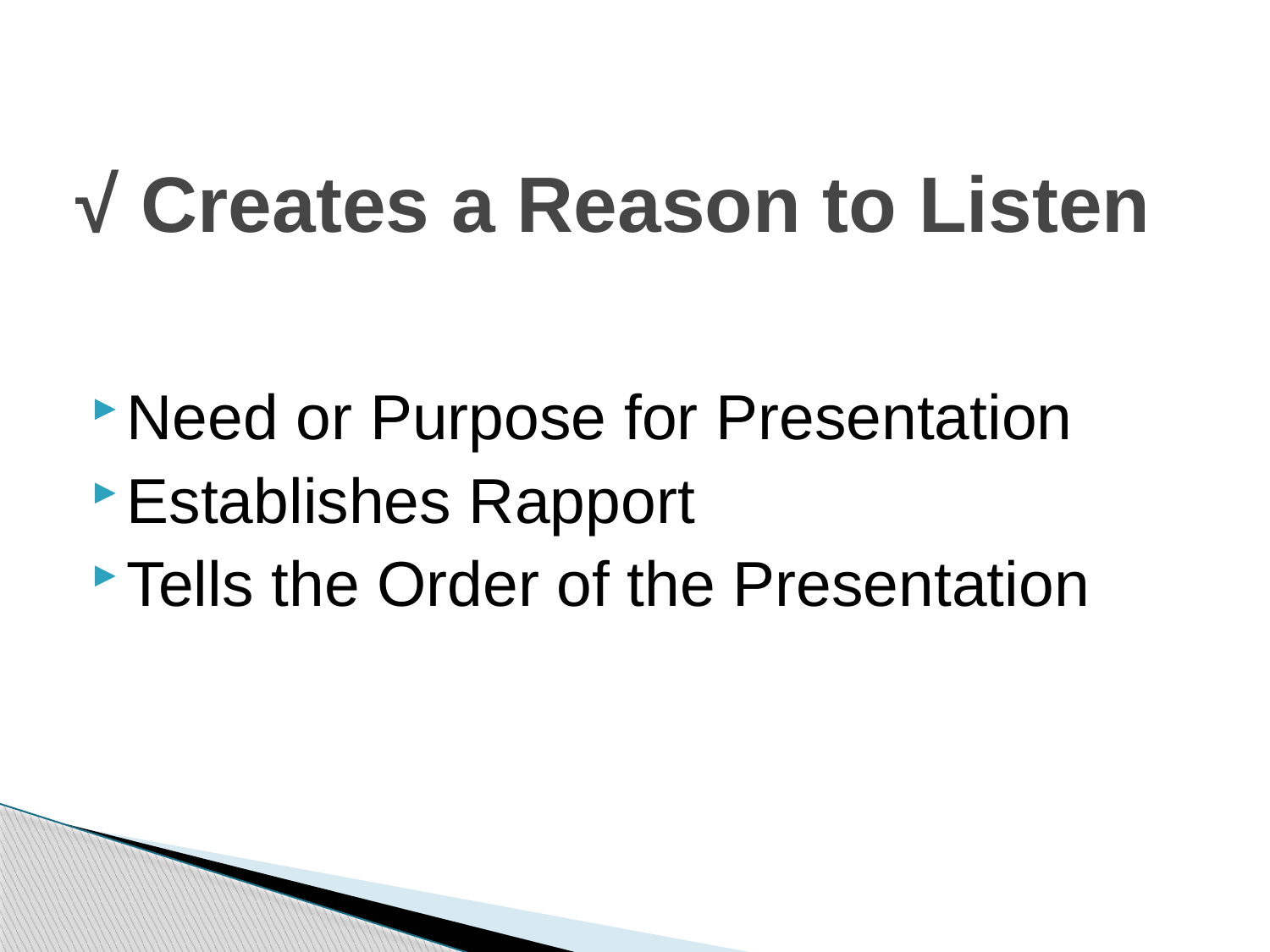

# √ Creates a Reason to Listen
Need or Purpose for Presentation
Establishes Rapport
Tells the Order of the Presentation